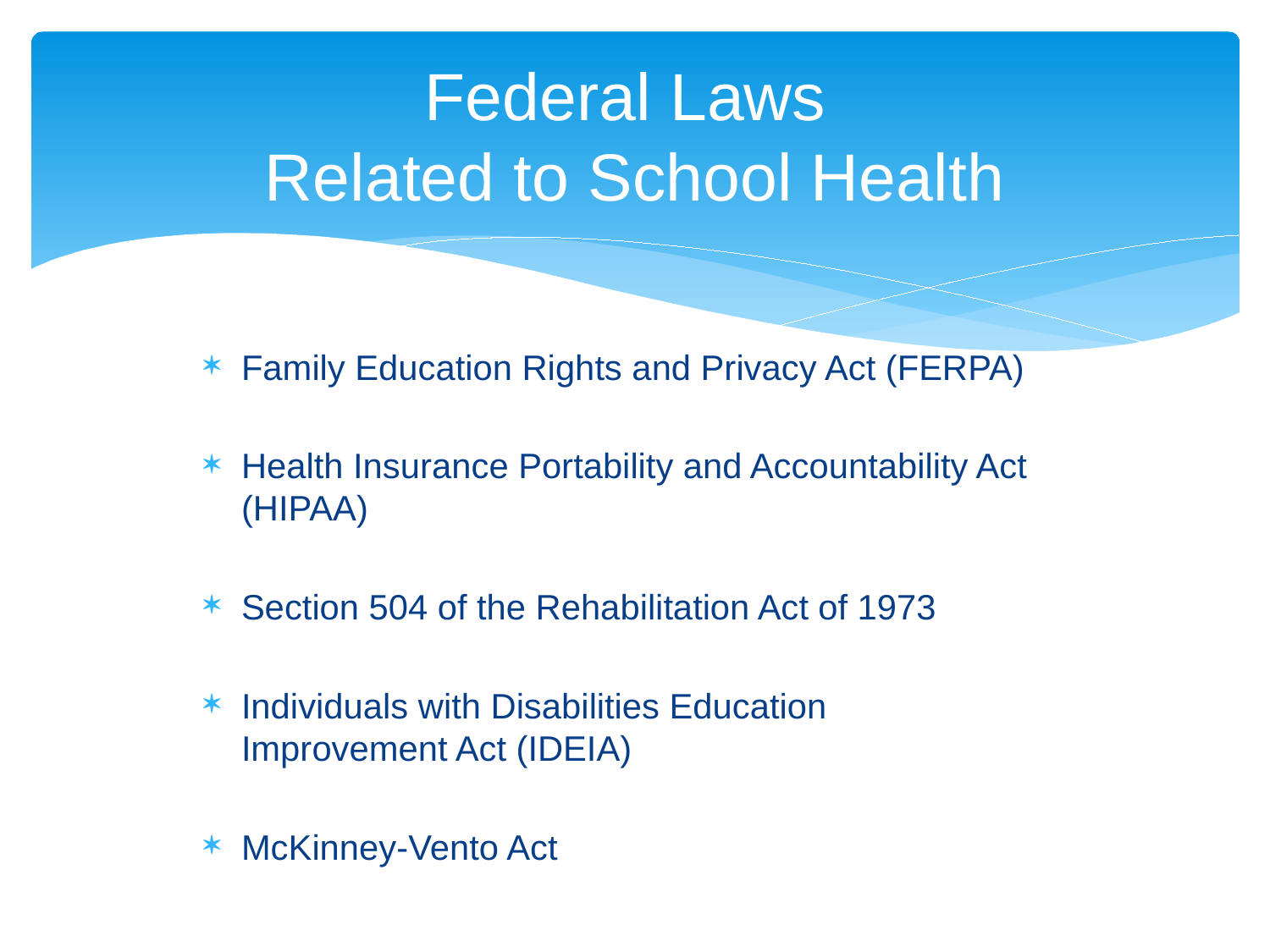

# Federal Laws Related to School Health
Family Education Rights and Privacy Act (FERPA)

Health Insurance Portability and Accountability Act (HIPAA)

Section 504 of the Rehabilitation Act of 1973

Individuals with Disabilities Education Improvement Act (IDEIA)

McKinney-Vento Act